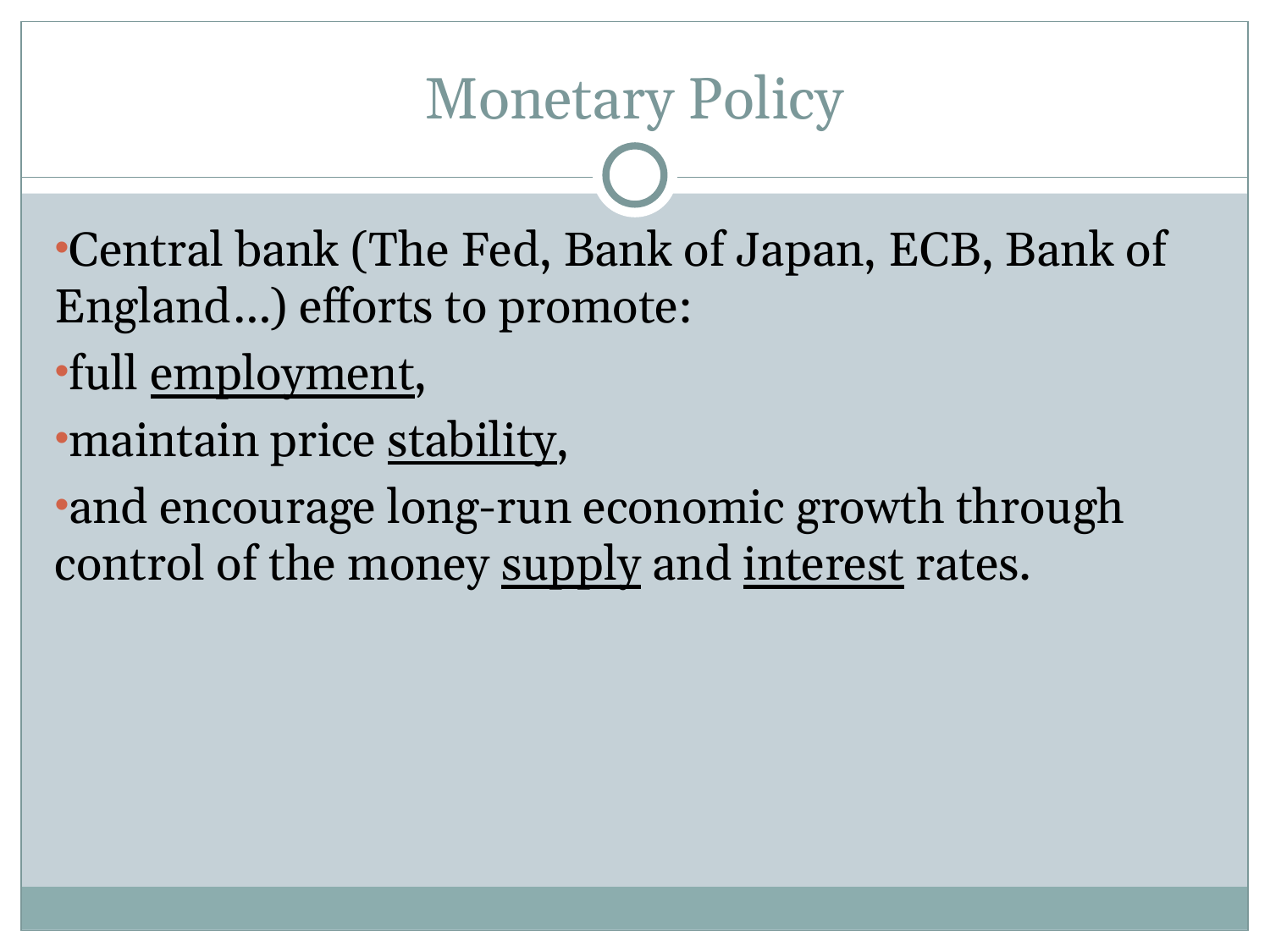

# Monetary Policy
Central bank (The Fed, Bank of Japan, ECB, Bank of England…) efforts to promote:
full employment,
maintain price stability,
and encourage long-run economic growth through control of the money supply and interest rates.